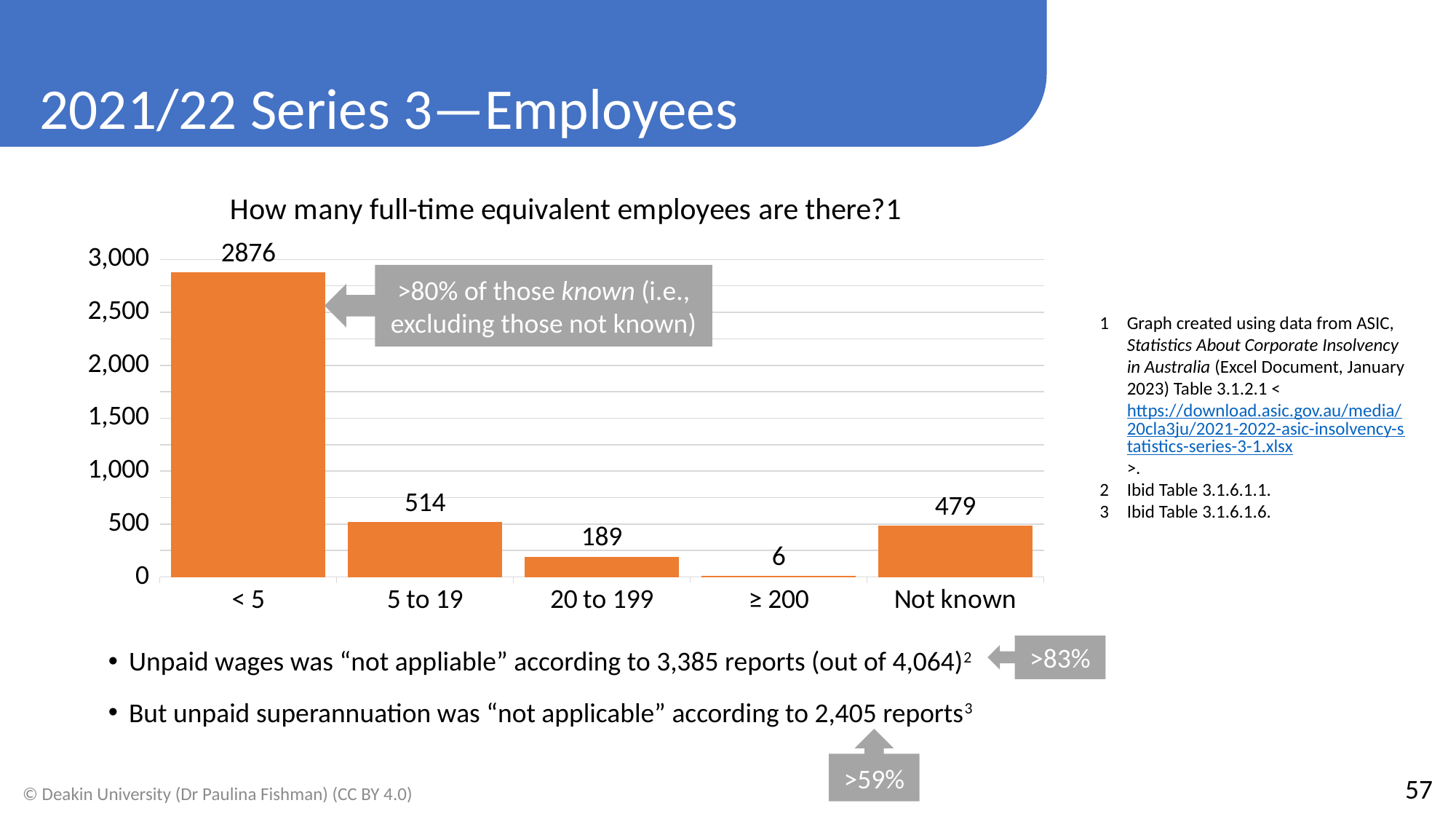

2021/22 Series 3—Employees

### Chart: How many full-time equivalent employees are there?1

| Category |  |
|---|---|
| < 5 | 2876.0 |
| 5 to 19 | 514.0 |
| 20 to 199 | 189.0 |
| ≥ 200 | 6.0 |
| Not known | 479.0 |
>80% of those known (i.e., excluding those not known)
Graph created using data from ASIC, Statistics About Corporate Insolvency in Australia (Excel Document, January 2023) Table 3.1.2.1 <https://download.asic.gov.au/media/20cla3ju/2021-2022-asic-insolvency-statistics-series-3-1.xlsx>.
Ibid Table 3.1.6.1.1.
Ibid Table 3.1.6.1.6.
>83%
Unpaid wages was “not appliable” according to 3,385 reports (out of 4,064)2
But unpaid superannuation was “not applicable” according to 2,405 reports3
>59%
57
© Deakin University (Dr Paulina Fishman) (CC BY 4.0)